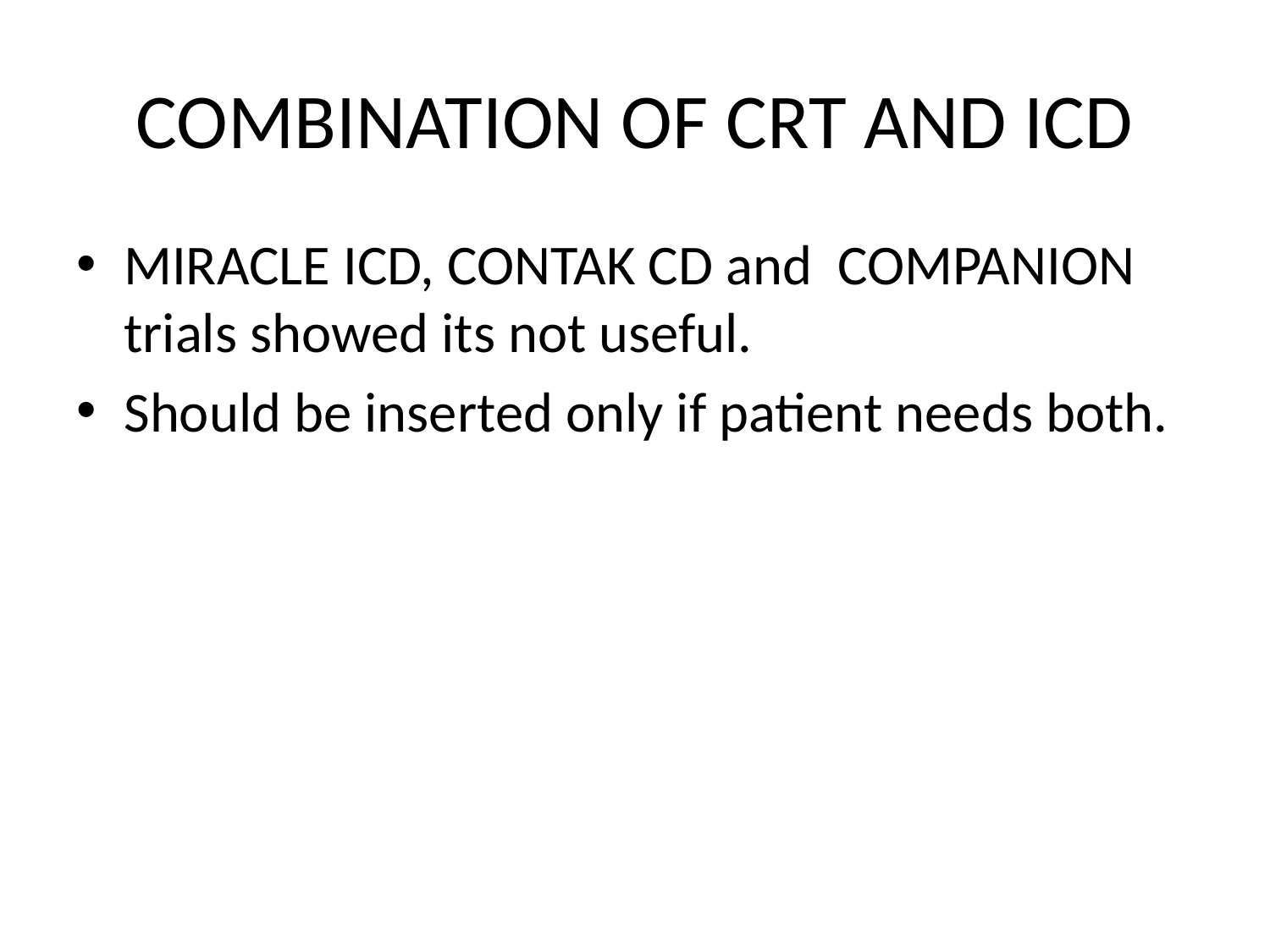

# COMBINATION OF CRT AND ICD
MIRACLE ICD, CONTAK CD and  COMPANION trials showed its not useful.
Should be inserted only if patient needs both.